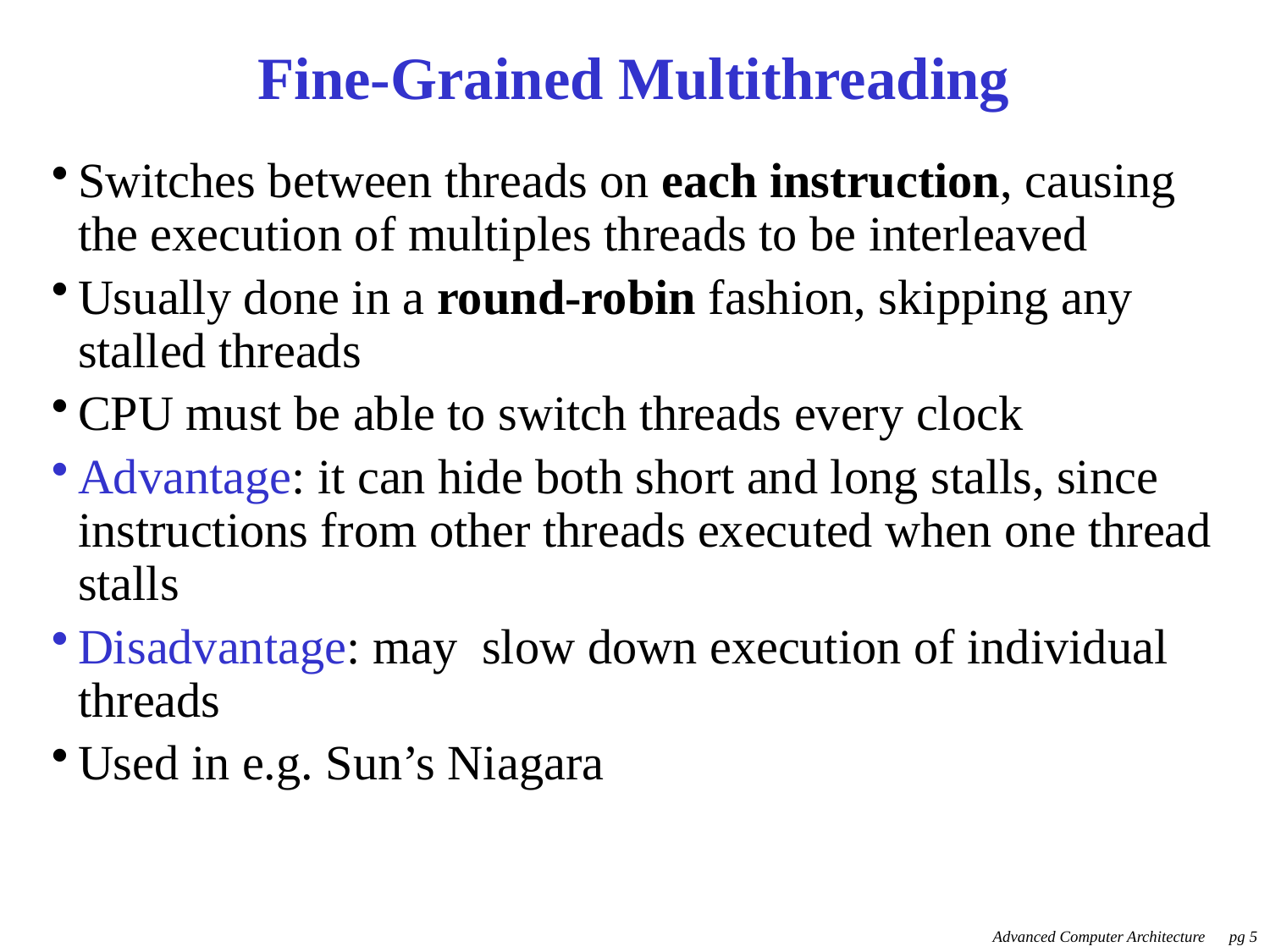

# Fine-Grained Multithreading
Switches between threads on each instruction, causing the execution of multiples threads to be interleaved
Usually done in a round-robin fashion, skipping any stalled threads
CPU must be able to switch threads every clock
Advantage: it can hide both short and long stalls, since instructions from other threads executed when one thread stalls
Disadvantage: may  slow down execution of individual threads
Used in e.g. Sun’s Niagara